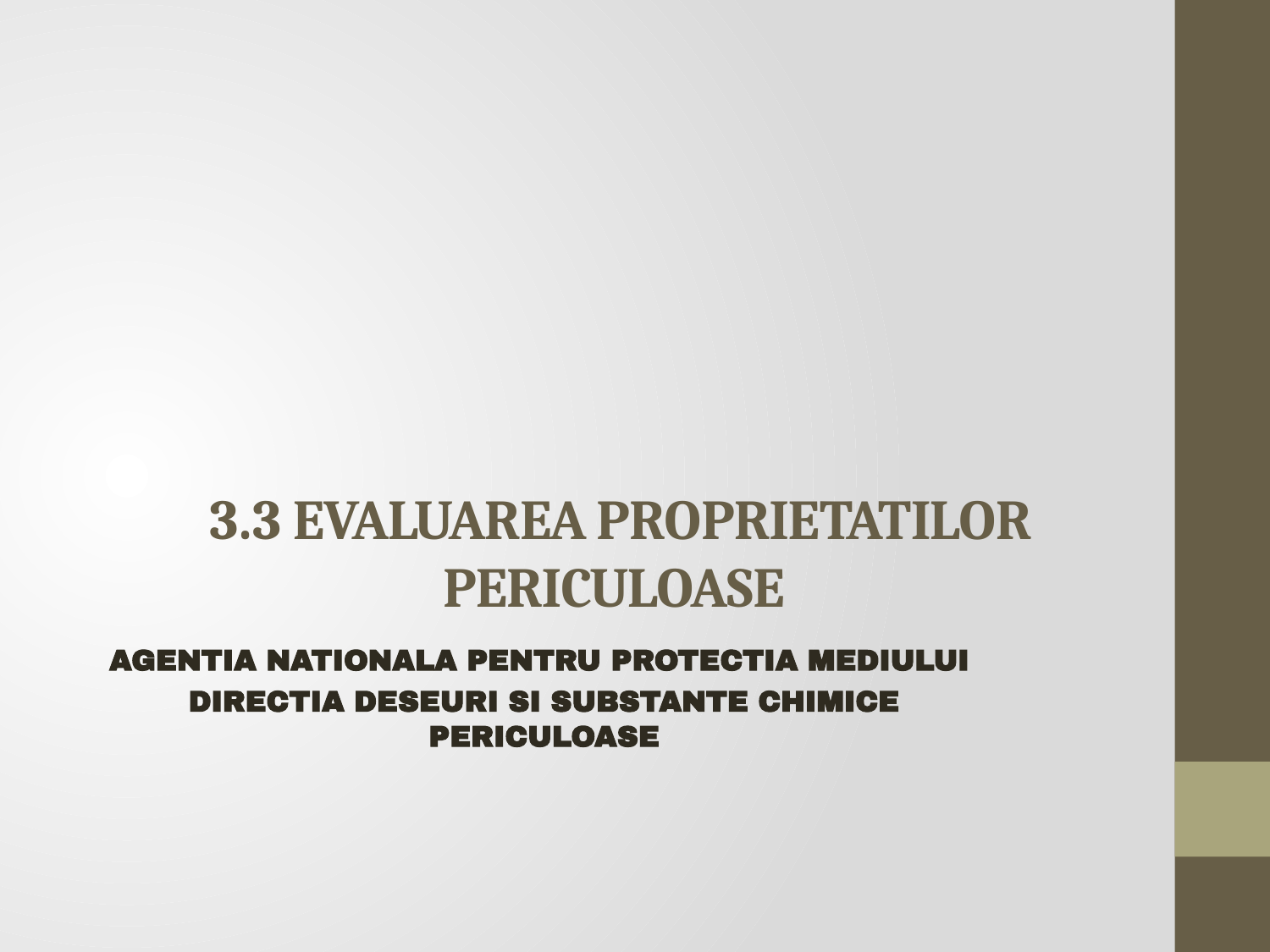

# 3.3 EVALUAREA PROPRIETATILOR PERICULOASE
AGENTIA NATIONALA PENTRU PROTECTIA MEDIULUI
DIRECTIA DESEURI SI SUBSTANTE CHIMICE PERICULOASE